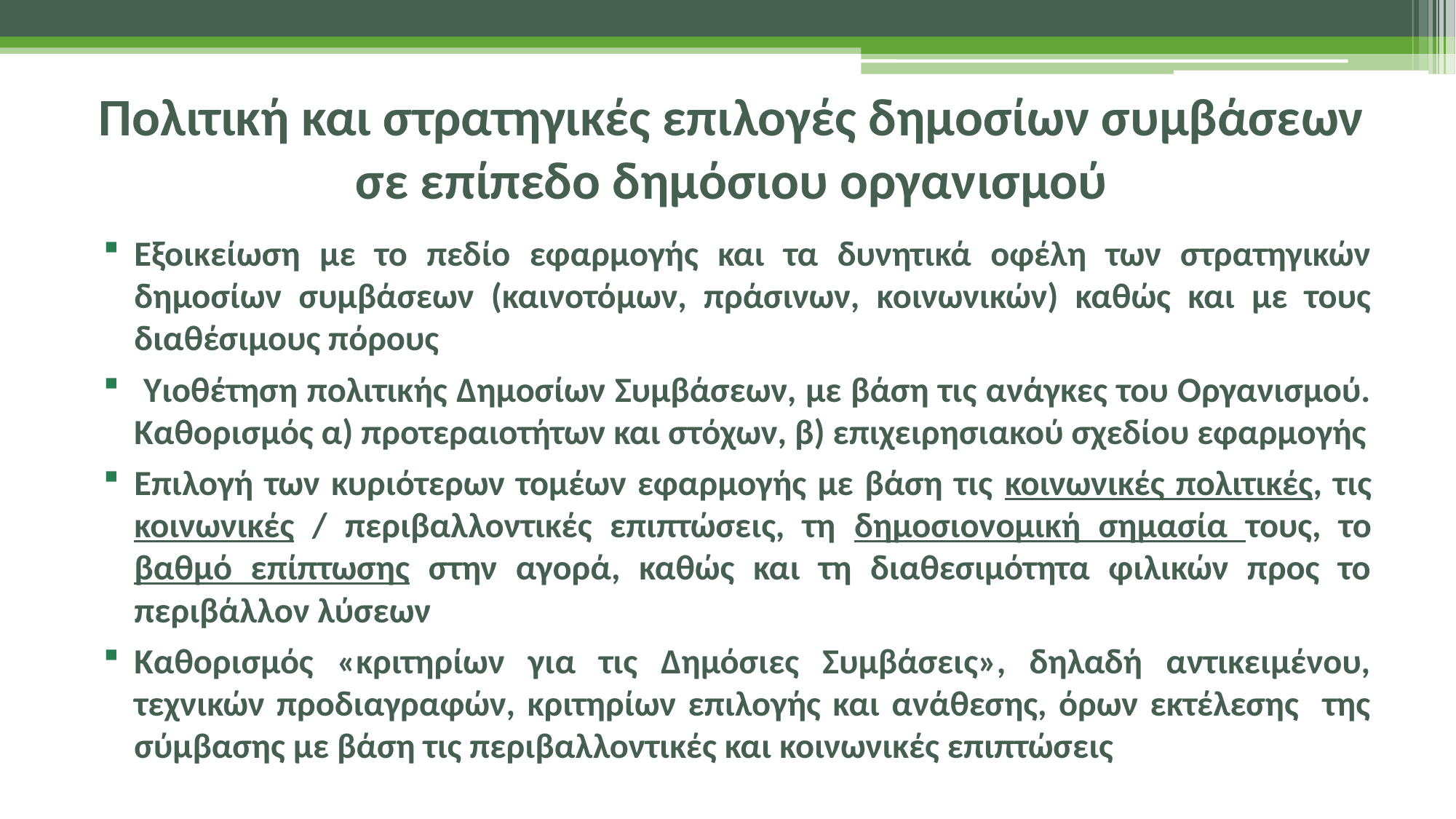

# Πολιτική και στρατηγικές επιλογές δημοσίων συμβάσεων σε επίπεδο δημόσιου οργανισμού
Εξοικείωση με το πεδίο εφαρμογής και τα δυνητικά οφέλη των στρατηγικών δημοσίων συμβάσεων (καινοτόμων, πράσινων, κοινωνικών) καθώς και με τους διαθέσιμους πόρους
 Υιοθέτηση πολιτικής Δημοσίων Συμβάσεων, με βάση τις ανάγκες του Οργανισμού. Καθορισμός α) προτεραιοτήτων και στόχων, β) επιχειρησιακού σχεδίου εφαρμογής
Επιλογή των κυριότερων τομέων εφαρμογής με βάση τις κοινωνικές πολιτικές, τις κοινωνικές / περιβαλλοντικές επιπτώσεις, τη δημοσιονομική σημασία τους, το βαθμό επίπτωσης στην αγορά, καθώς και τη διαθεσιμότητα φιλικών προς το περιβάλλον λύσεων
Καθορισμός «κριτηρίων για τις Δημόσιες Συμβάσεις», δηλαδή αντικειμένου, τεχνικών προδιαγραφών, κριτηρίων επιλογής και ανάθεσης, όρων εκτέλεσης  της σύμβασης με βάση τις περιβαλλοντικές και κοινωνικές επιπτώσεις